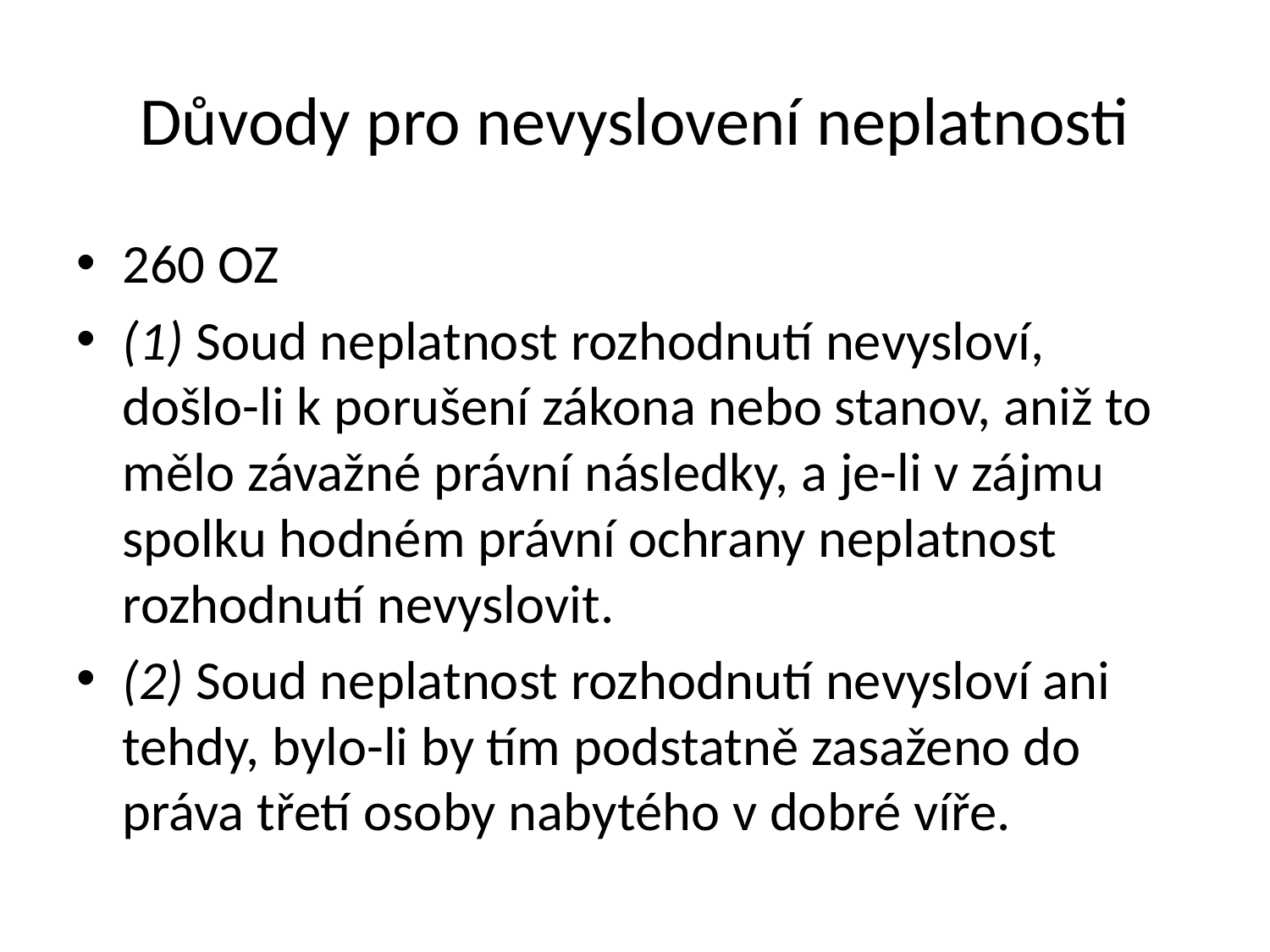

# Důvody pro nevyslovení neplatnosti
260 OZ
(1) Soud neplatnost rozhodnutí nevysloví, došlo-li k porušení zákona nebo stanov, aniž to mělo závažné právní následky, a je-li v zájmu spolku hodném právní ochrany neplatnost rozhodnutí nevyslovit.
(2) Soud neplatnost rozhodnutí nevysloví ani tehdy, bylo-li by tím podstatně zasaženo do práva třetí osoby nabytého v dobré víře.